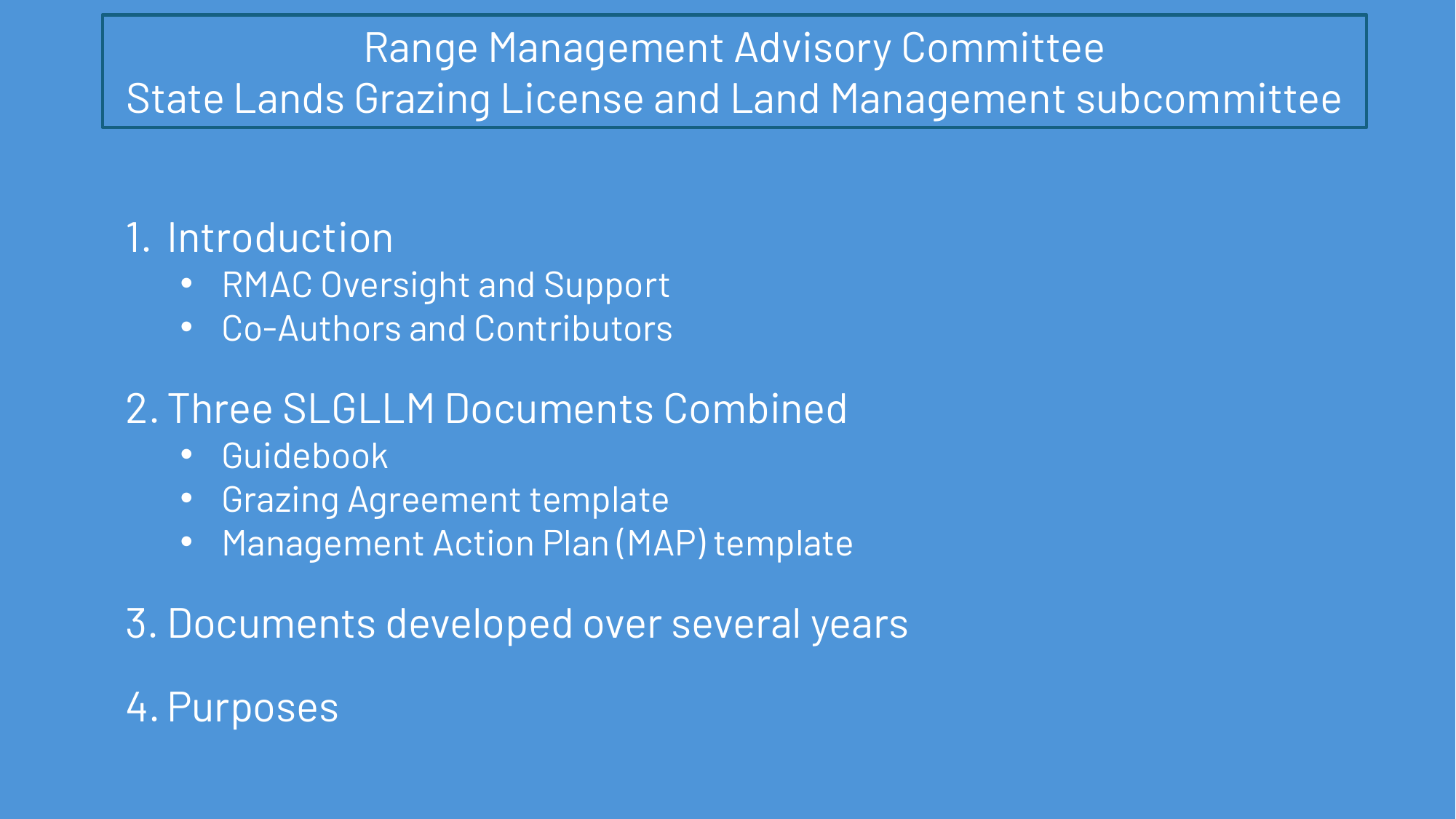

Range Management Advisory Committee
State Lands Grazing License and Land Management subcommittee
Introduction
RMAC Oversight and Support
Co-Authors and Contributors

Three SLGLLM Documents Combined
Guidebook
Grazing Agreement template
Management Action Plan (MAP) template

Documents developed over several years

Purposes